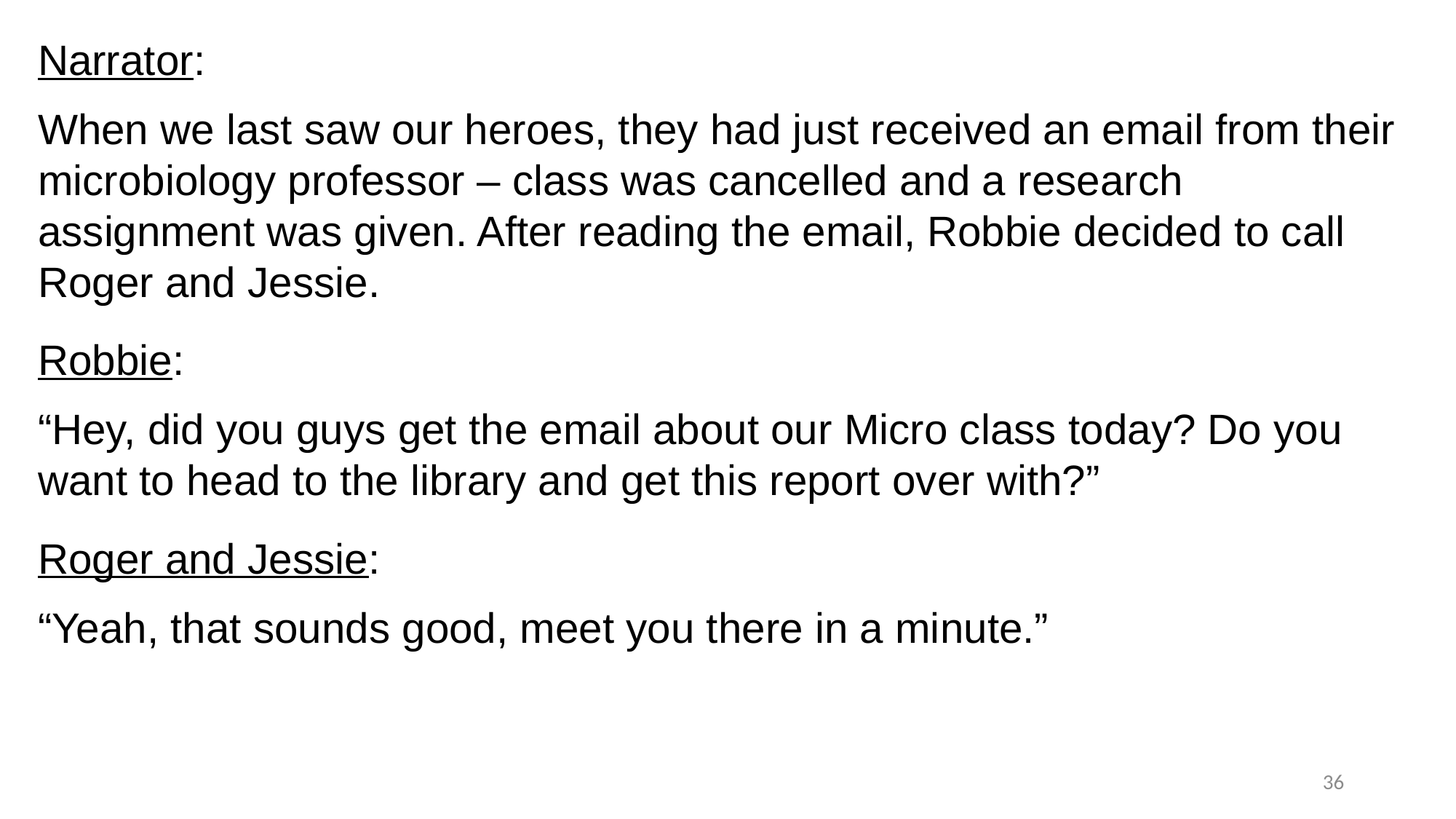

Narrator:
When we last saw our heroes, they had just received an email from their microbiology professor – class was cancelled and a research assignment was given. After reading the email, Robbie decided to call Roger and Jessie.
Robbie:
“Hey, did you guys get the email about our Micro class today? Do you want to head to the library and get this report over with?”
Roger and Jessie:
“Yeah, that sounds good, meet you there in a minute.”

36